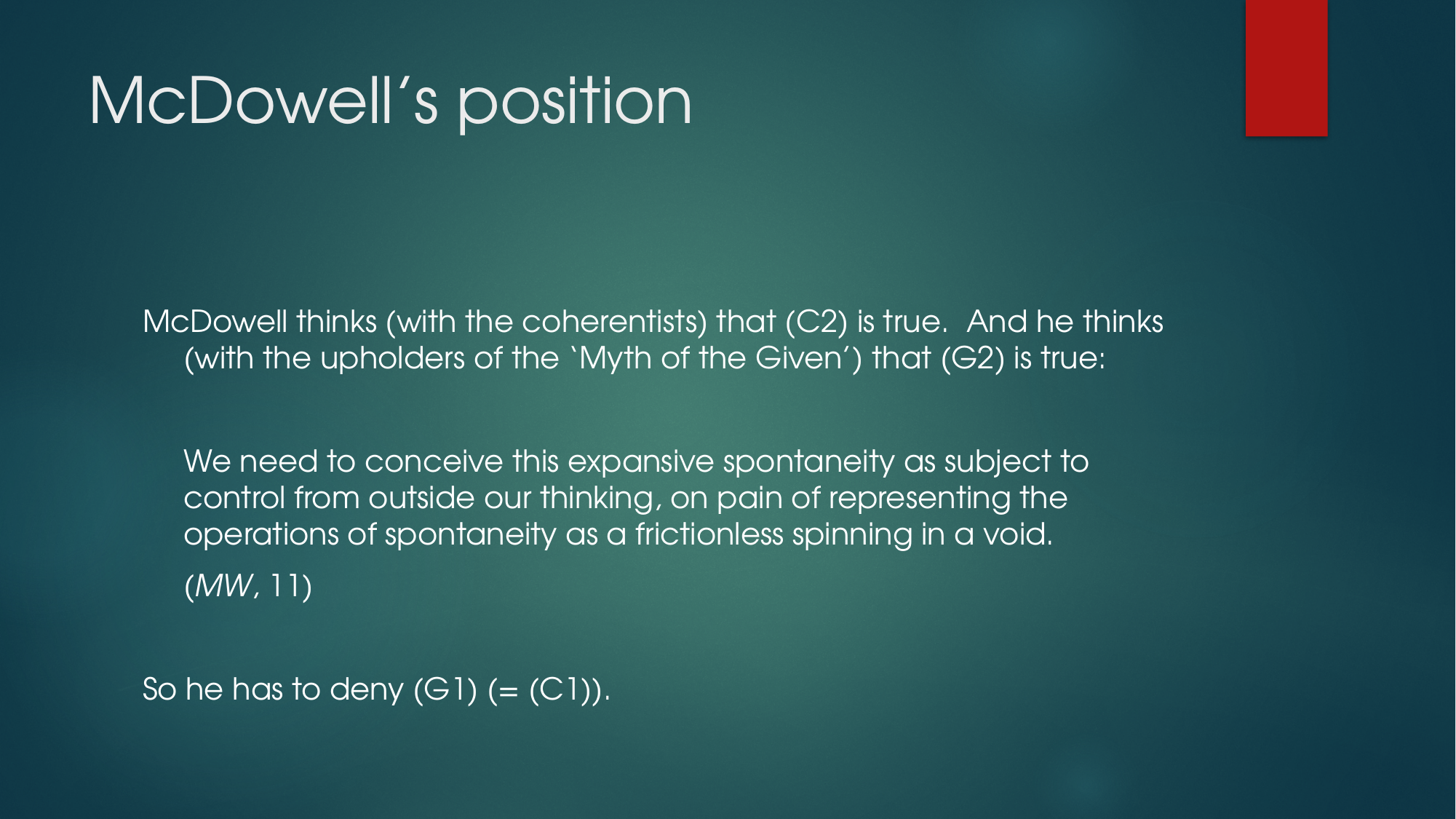

# McDowell’s position

McDowell thinks (with the coherentists) that (C2) is true.  And he thinks (with the upholders of the ‘Myth of the Given’) that (G2) is true:

	We need to conceive this expansive spontaneity as subject to control from outside our thinking, on pain of representing the operations of spontaneity as a frictionless spinning in a void.
	(MW, 11)

So he has to deny (G1) (= (C1)).